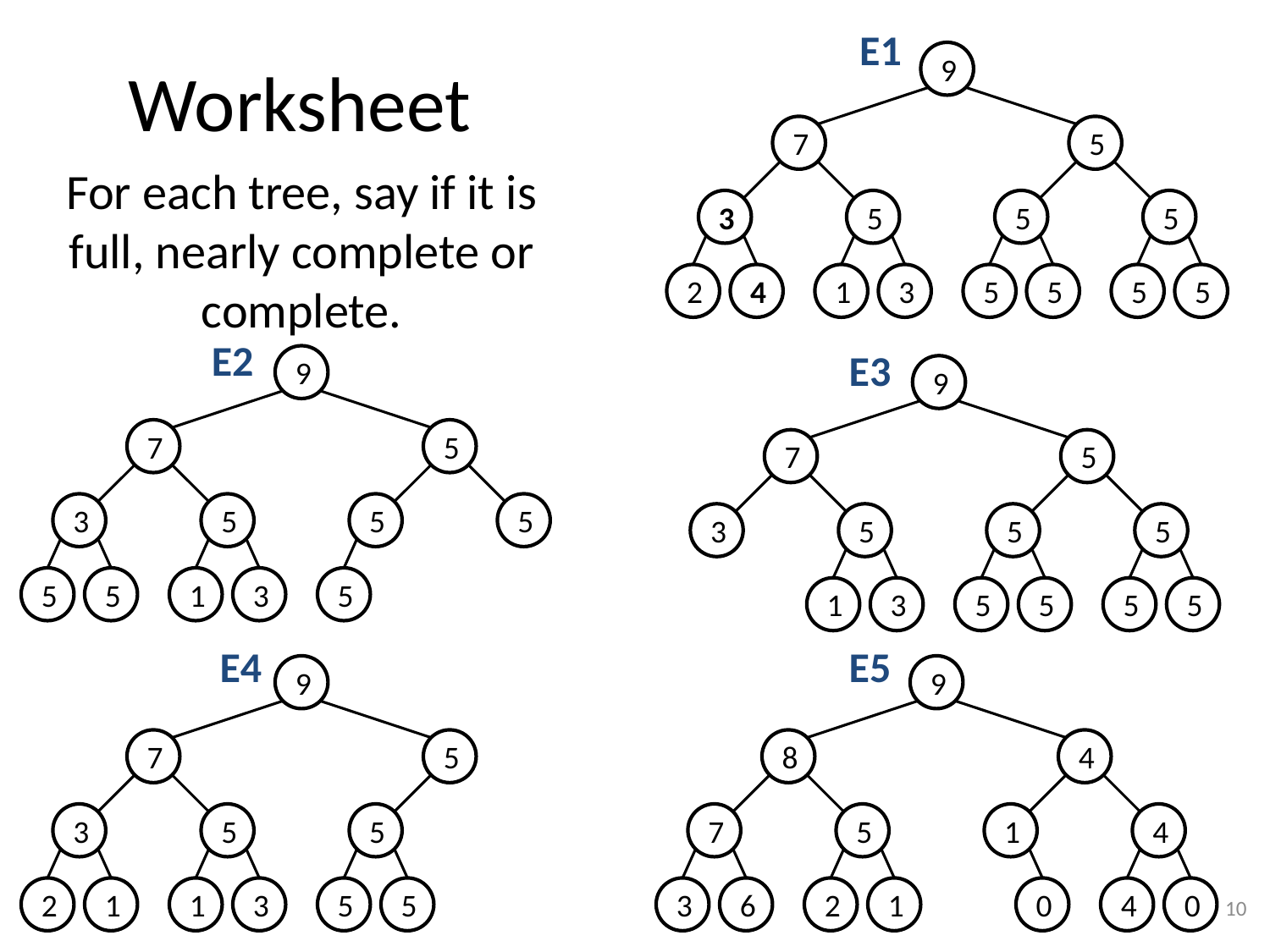

E1
Worksheet
9
7
5
3
5
5
5
2
4
1
3
5
5
5
5
# For each tree, say if it is full, nearly complete or complete.
E2
E3
9
9
7
5
7
5
3
5
5
5
3
5
5
5
5
5
1
3
5
1
3
5
5
5
5
E4
E5
9
7
5
3
5
5
2
1
1
3
5
5
9
8
4
7
5
1
4
3
6
2
1
0
4
0
10